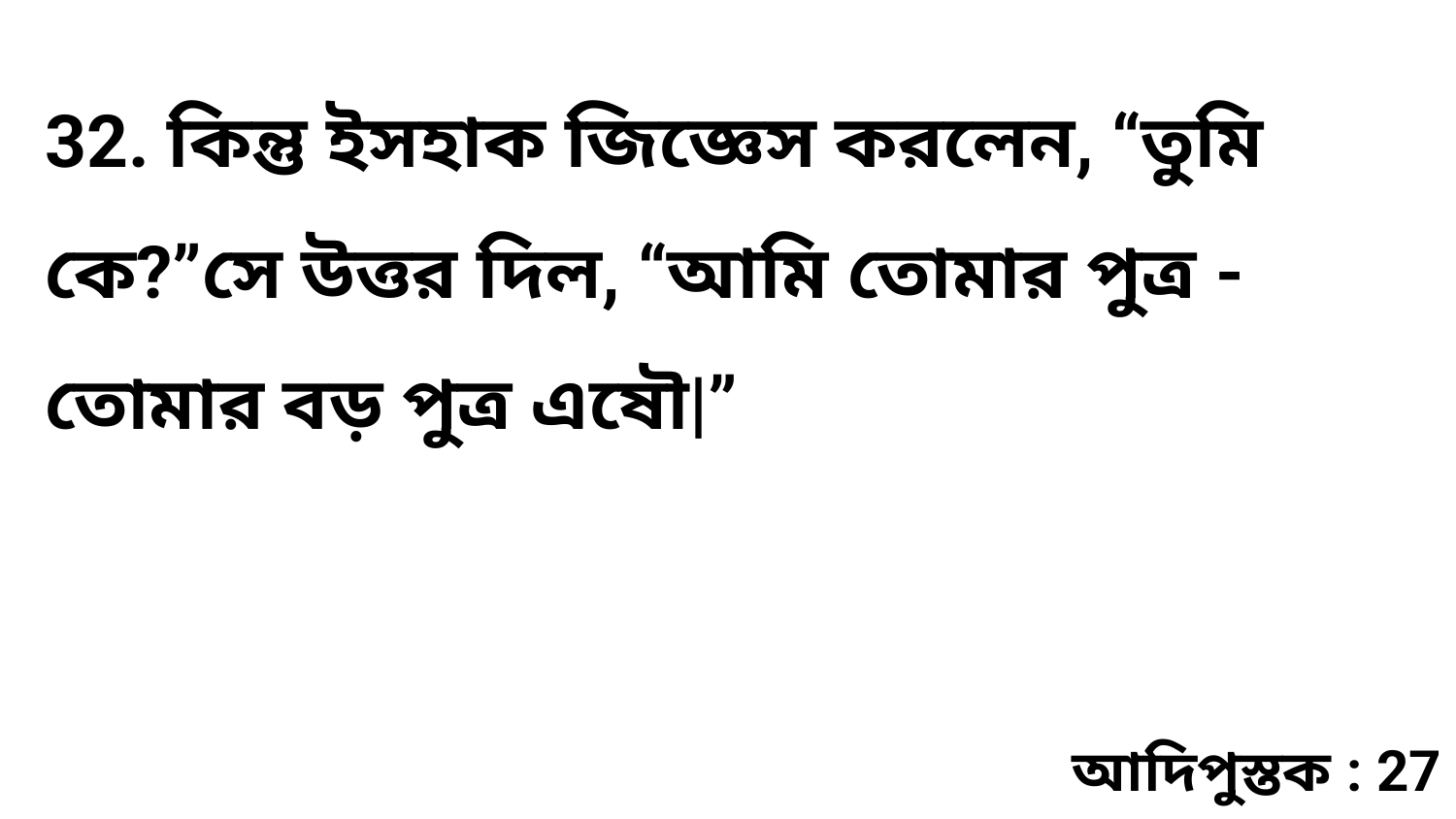

32. কিন্তু ইসহাক জিজ্ঞেস করলেন, “তুমি কে?”সে উত্তর দিল, “আমি তোমার পুত্র - তোমার বড় পুত্র এষৌ|”
আদিপুস্তক : 27